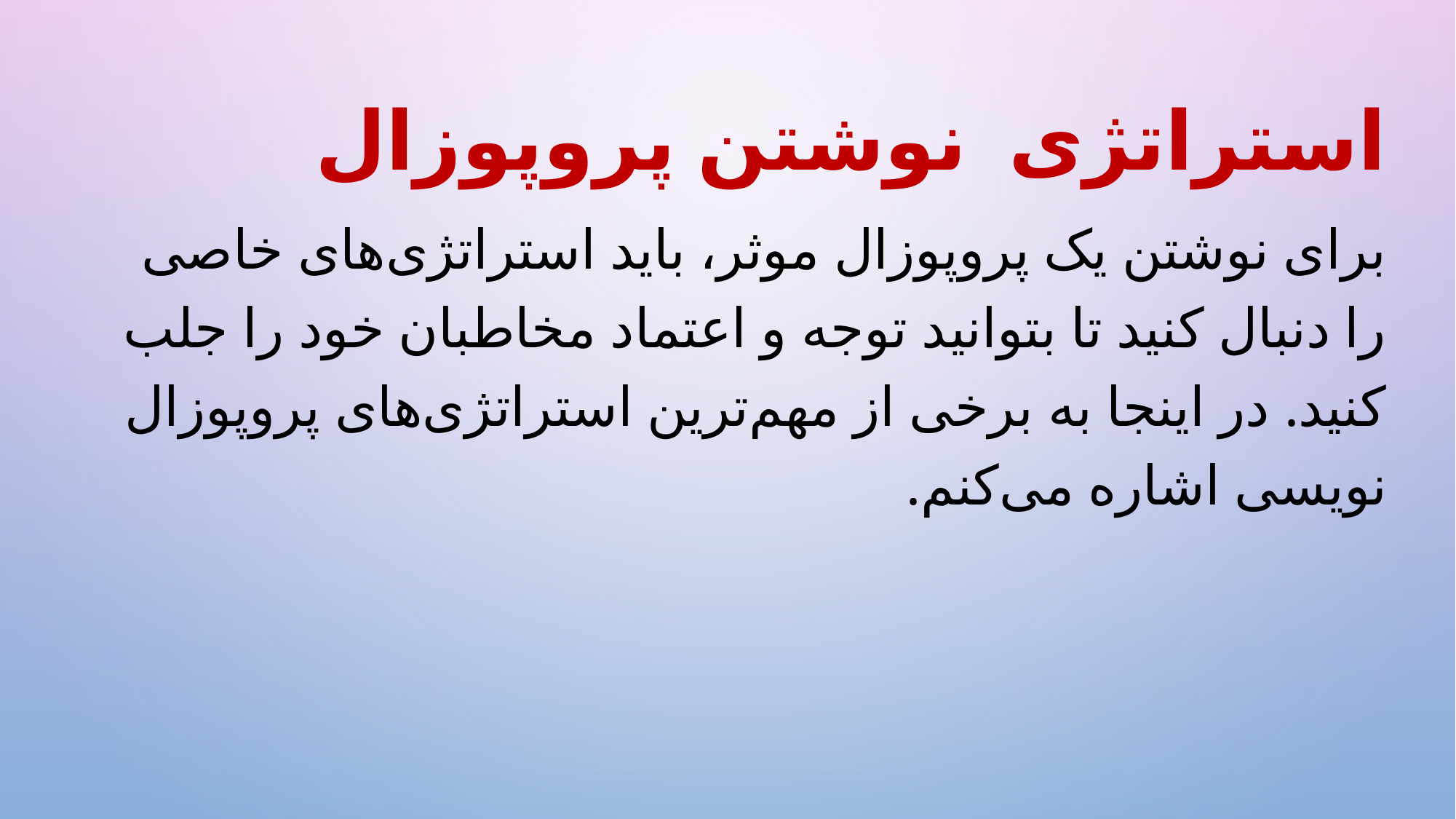

استراتژی  نوشتن پروپوزال
برای نوشتن یک پروپوزال موثر، باید استراتژی‌های خاصی را دنبال کنید تا بتوانید توجه و اعتماد مخاطبان خود را جلب کنید. در اینجا به برخی از مهم‌ترین استراتژی‌های پروپوزال نویسی اشاره می‌کنم.